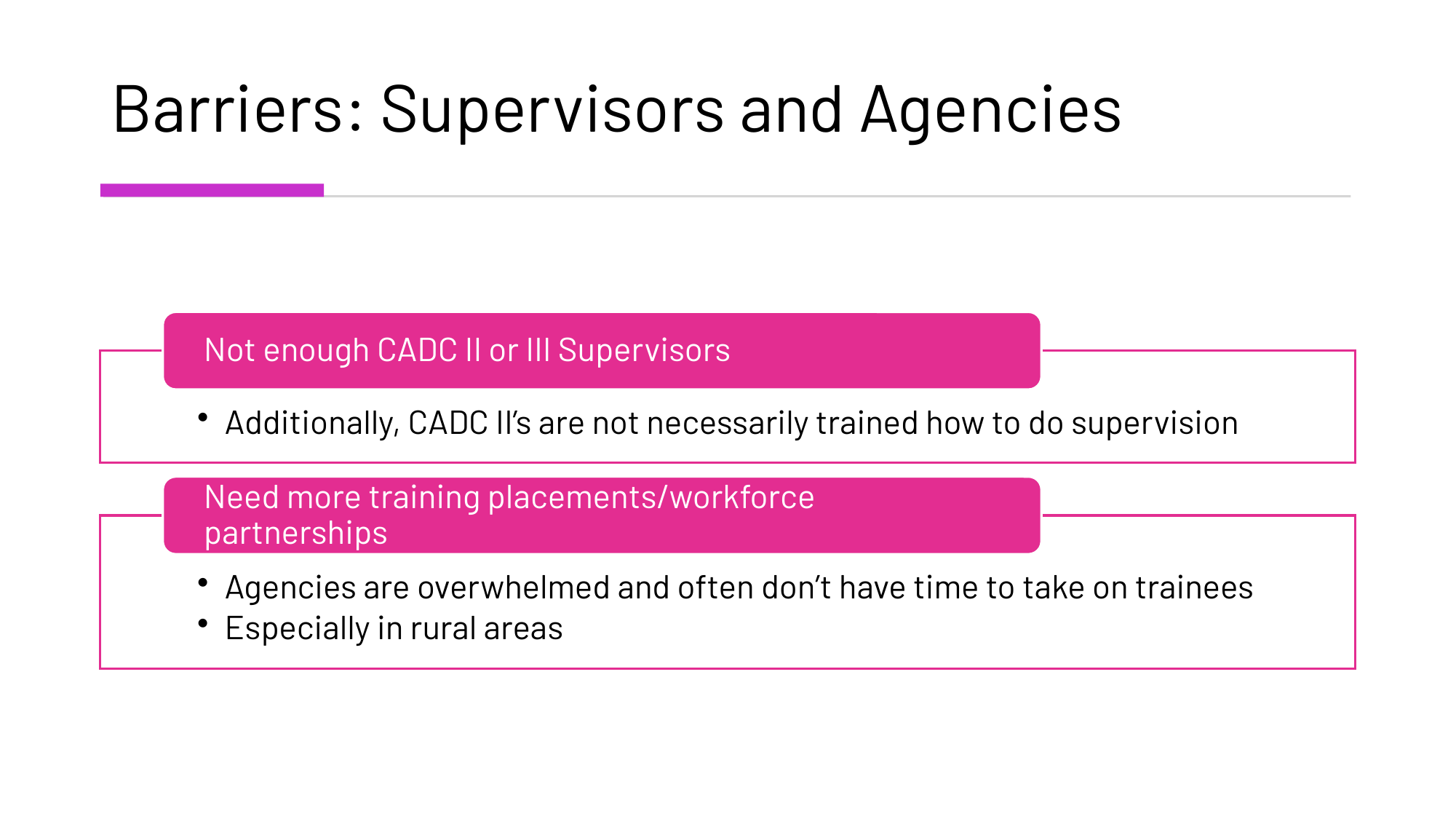

# Barriers: Supervisors and Agencies

Additionally, CADC II’s are not necessarily trained how to do supervision
Not enough CADC II or III Supervisors
Agencies are overwhelmed and often don’t have time to take on trainees
Especially in rural areas
Need more training placements/workforce partnerships